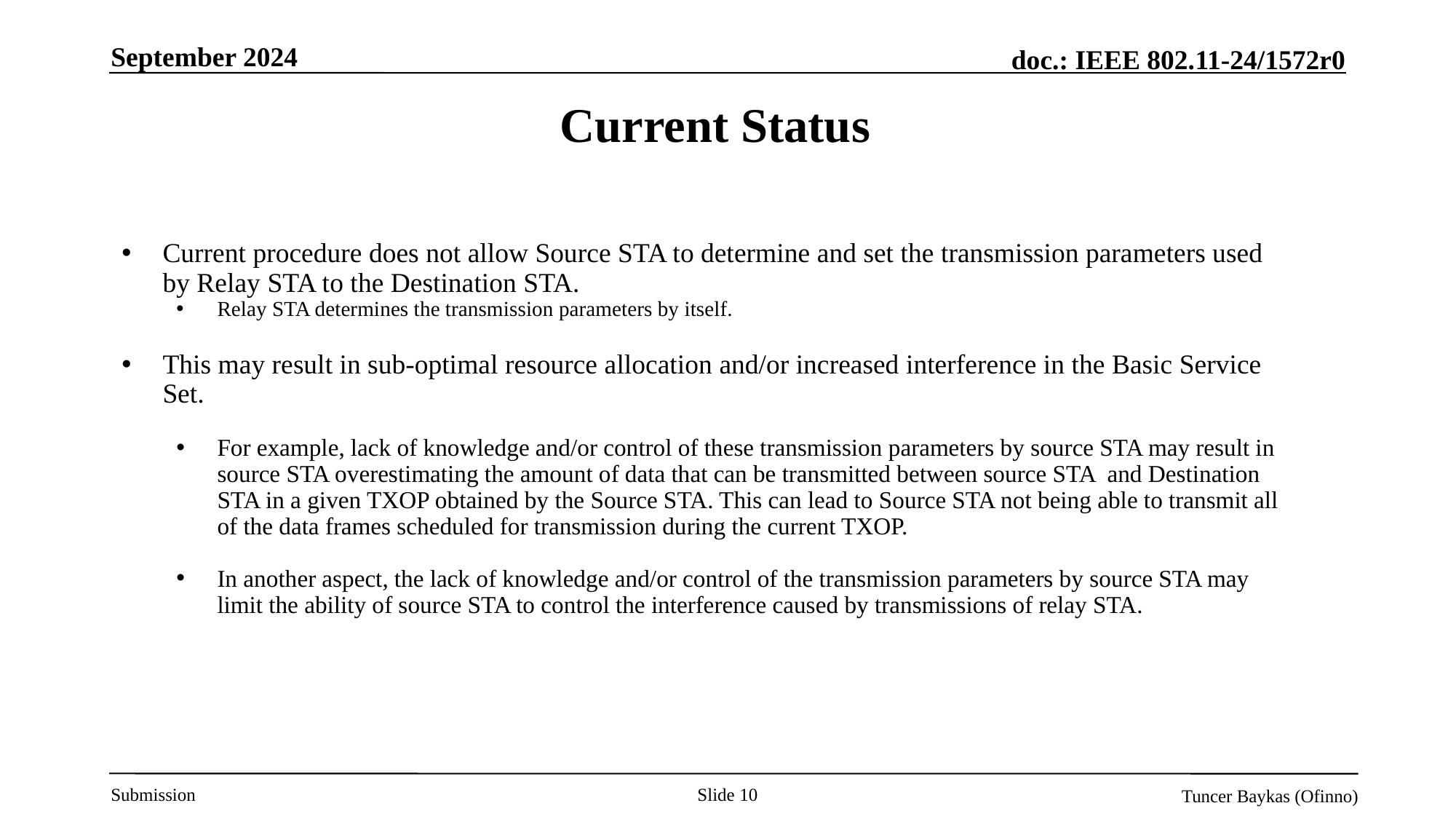

September 2024
# Current Status

Current procedure does not allow Source STA to determine and set the transmission parameters used by Relay STA to the Destination STA.
Relay STA determines the transmission parameters by itself.

This may result in sub-optimal resource allocation and/or increased interference in the Basic Service Set.

For example, lack of knowledge and/or control of these transmission parameters by source STA may result in source STA overestimating the amount of data that can be transmitted between source STA  and Destination STA in a given TXOP obtained by the Source STA. This can lead to Source STA not being able to transmit all of the data frames scheduled for transmission during the current TXOP.

In another aspect, the lack of knowledge and/or control of the transmission parameters by source STA may limit the ability of source STA to control the interference caused by transmissions of relay STA.

Slide 10
Tuncer Baykas (Ofinno)